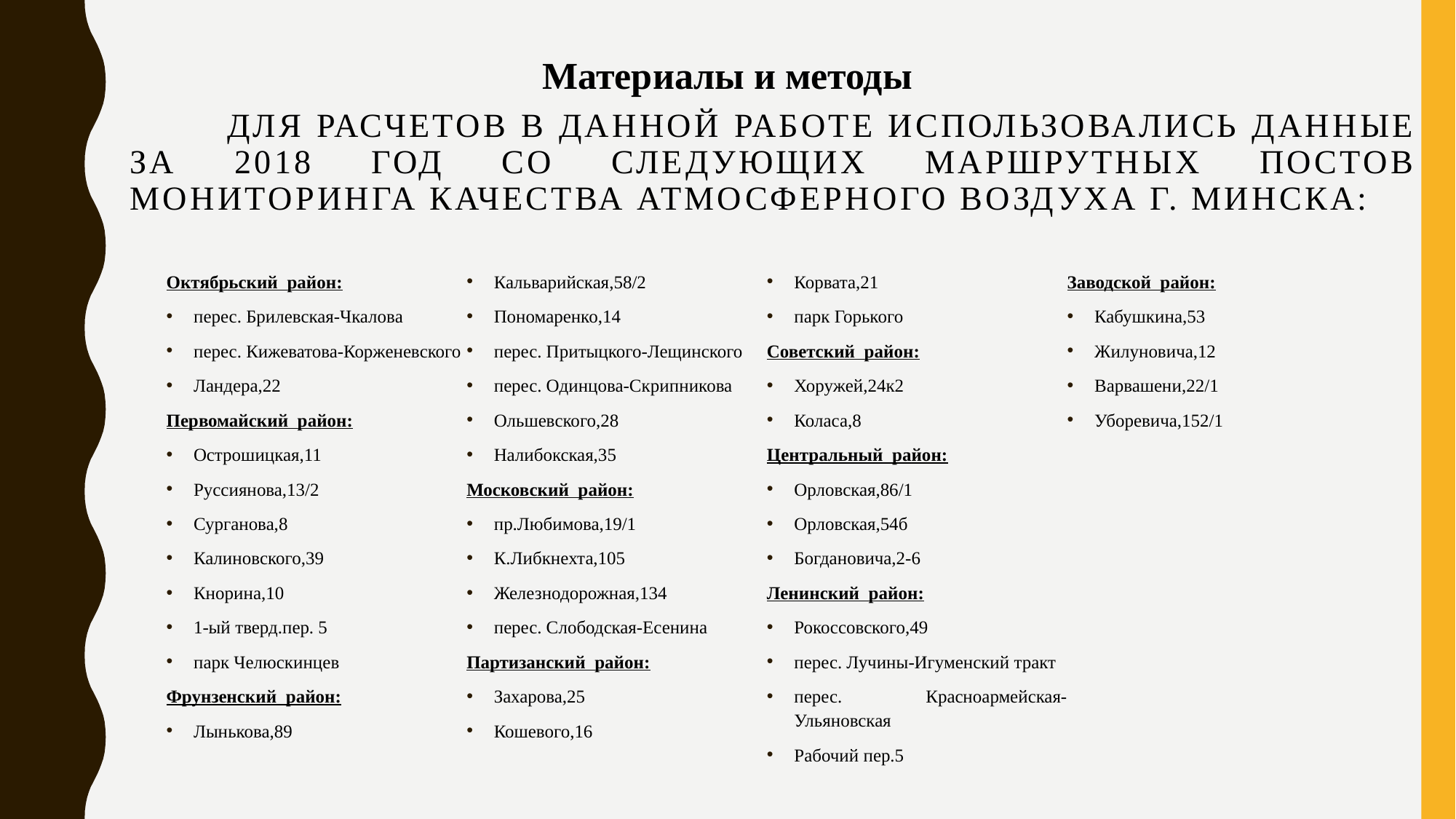

Материалы и методы
# Для расчетов в данной работе использовались данные за 2018 год со следующих маршрутных постов мониторинга качества атмосферного воздуха г. Минска:
Октябрьский  район:
перес. Брилевская-Чкалова
перес. Кижеватова-Корженевского
Ландера,22
Первомайский  район:
Острошицкая,11
Руссиянова,13/2
Сурганова,8
Калиновского,39
Кнорина,10
1-ый тверд.пер. 5
парк Челюскинцев
Фрунзенский  район:
Лынькова,89
Кальварийская,58/2
Пономаренко,14
перес. Притыцкого-Лещинского
перес. Одинцова-Скрипникова
Ольшевского,28
Налибокская,35
Московский  район:
пр.Любимова,19/1
К.Либкнехта,105
Железнодорожная,134
перес. Слободская-Есенина
Партизанский  район:
Захарова,25
Кошевого,16
Корвата,21
парк Горького
Советский  район:
Хоружей,24к2
Коласа,8
Центральный  район:
Орловская,86/1
Орловская,54б
Богдановича,2-6
Ленинский  район:
Рокоссовского,49
перес. Лучины-Игуменский тракт
перес. Красноармейская-Ульяновская
Рабочий пер.5
Заводской  район:
Кабушкина,53
Жилуновича,12
Варвашени,22/1
Уборевича,152/1